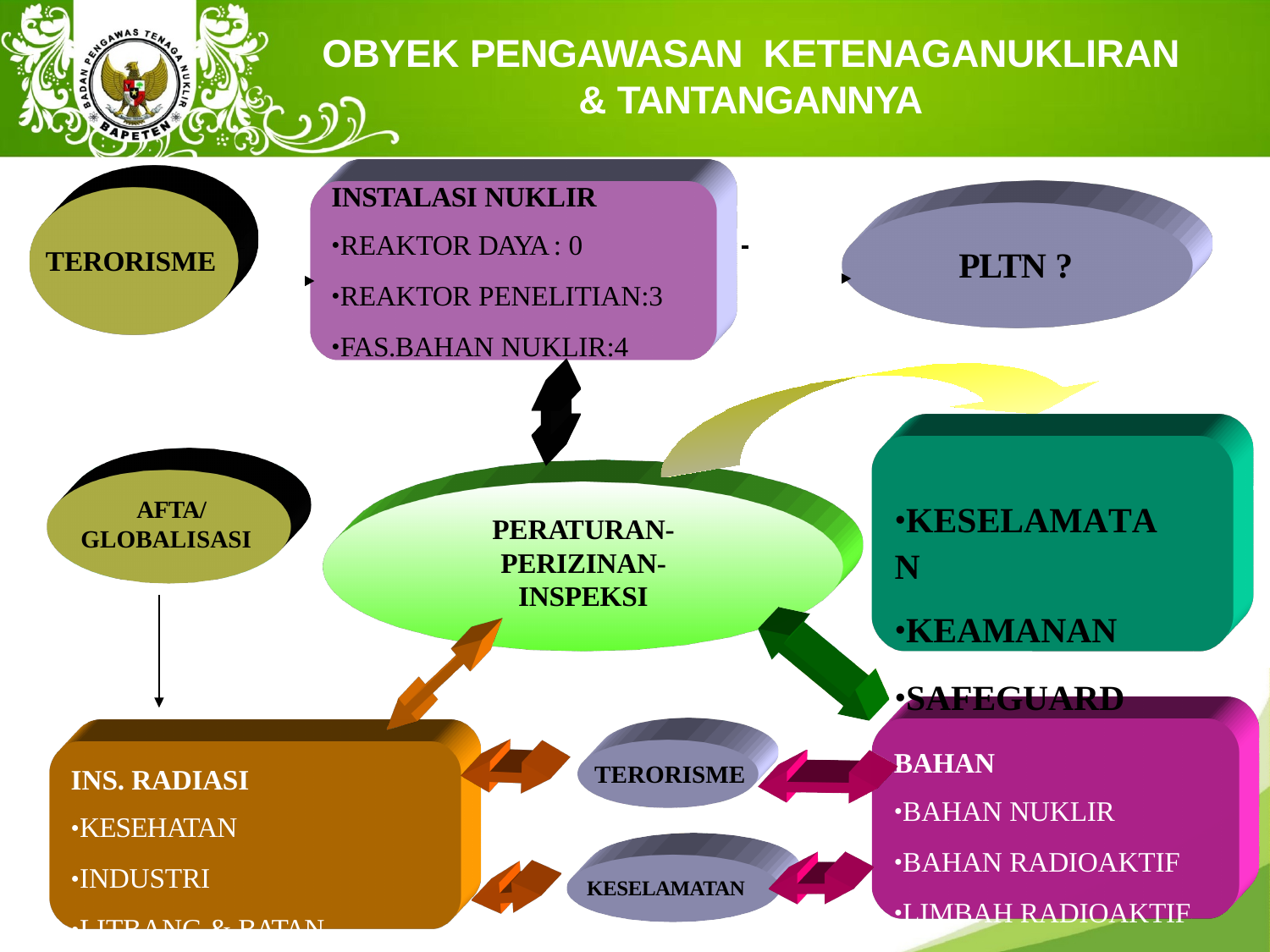

# OBYEK PENGAWASAN  KETENAGANUKLIRAN & TANTANGANNYA

INSTALASI NUKLIR
•REAKTOR DAYA : 0
•REAKTOR PENELITIAN:3
•FAS.BAHAN NUKLIR:4

TERORISME
PLTN ?

•KESELAMATAN
•KEAMANAN
•SAFEGUARD
AFTA/  GLOBALISASI
PERATURAN-  PERIZINAN-  INSPEKSI

BAHAN
•BAHAN NUKLIR
•BAHAN RADIOAKTIF
•LIMBAH RADIOAKTIF

TERORISME
INS. RADIASI
•KESEHATAN
•INDUSTRI
•LITBANG & BATAN

KESELAMATAN